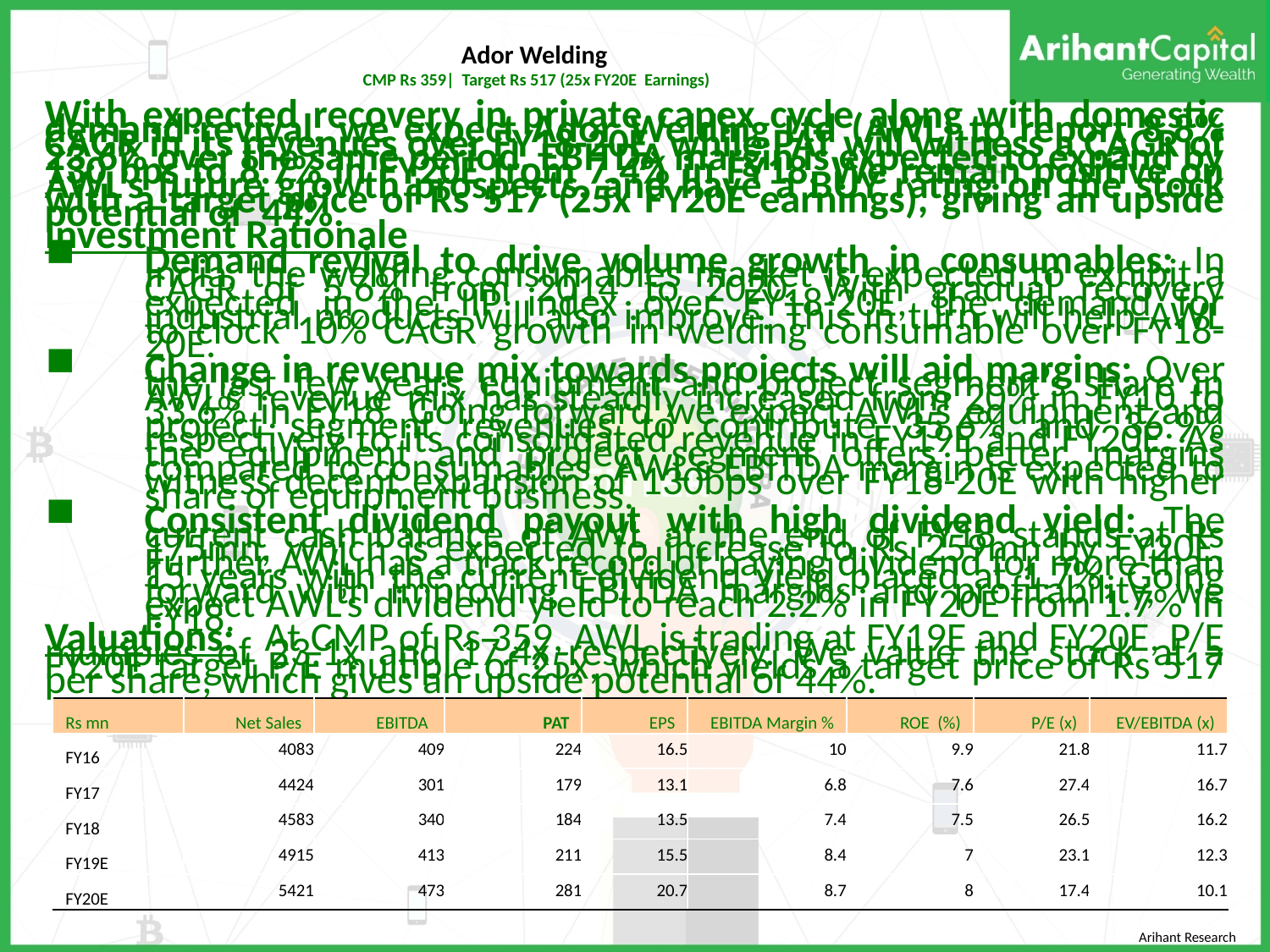

# Ador Welding CMP Rs 359|  Target Rs 517 (25x FY20E  Earnings)
With expected recovery in private capex cycle along with domestic demand revival, we expect Ador Welding Ltd (AWL) to report 8.8% CAGR in its revenues over FY18-20E, while PAT will witness a CAGR of 23.6% over the same period. EBITDA margin is expected to expand by 130 bps to 8.7% in FY20E from 7.4% in FY18. We remain positive on AWL’s future growth prospects, and have a BUY rating on the stock with a target price of Rs 517 (25x FY20E earnings), giving an upside potential of  44%.
Investment Rationale
Demand revival to drive volume growth in consumables: In India, the welding consumables market is expected to exhibit a CAGR of 5.6% from 2014 to 2020. With gradual recovery expected in the IIP index over FY18-20E, the demand for industrial products will also improve. This in turn will help AWL to clock 10% CAGR growth in welding consumable over FY18-20E.
Change in revenue mix towards projects will aid margins: Over the last few years equipment and project segment’s share in AWL’s revenue mix has steadily increased from 20% in FY10 to 33.6% in FY18. Going forward we expect AWL’s equipment and project segment revenues to contribute 35.6% and 36.9% respectively to its consolidated revenue in FY19E and FY20E. As the equipment and project segment offers better margins compared to consumables, AWL’s EBITDA margin is expected to witness decent expansion of 130bps over FY18-20E with higher share of equipment business.
Consistent dividend payout with high dividend yield: The current cash balance of AWL at the end of FY18 stands at Rs 175mn, which is expected to increase to Rs 259mn by FY20E. Further AWL has a track record of paying dividend for more than 15 years with the current dividend yield placed at 1.7%. Going forward with improving EBITDA margins and profitability, we expect AWL’s dividend yield to reach 2.2% in FY20E from 1.7% in FY18.
Valuations:   At CMP of Rs 359, AWL is trading at FY19E and FY20E, P/E multiples of 23.1x and 17.4x respectively. We value the stock at a FY20E target P/E multiple of 25x, which yields a target price of Rs 517 per share, which gives an upside potential of 44%.

| Rs mn | Net Sales | EBITDA | PAT | EPS | EBITDA Margin % | ROE (%) | P/E (x) | EV/EBITDA (x) |
| --- | --- | --- | --- | --- | --- | --- | --- | --- |
| FY16 | 4083 | 409 | 224 | 16.5 | 10 | 9.9 | 21.8 | 11.7 |
| FY17 | 4424 | 301 | 179 | 13.1 | 6.8 | 7.6 | 27.4 | 16.7 |
| FY18 | 4583 | 340 | 184 | 13.5 | 7.4 | 7.5 | 26.5 | 16.2 |
| FY19E | 4915 | 413 | 211 | 15.5 | 8.4 | 7 | 23.1 | 12.3 |
| FY20E | 5421 | 473 | 281 | 20.7 | 8.7 | 8 | 17.4 | 10.1 |
Arihant Research